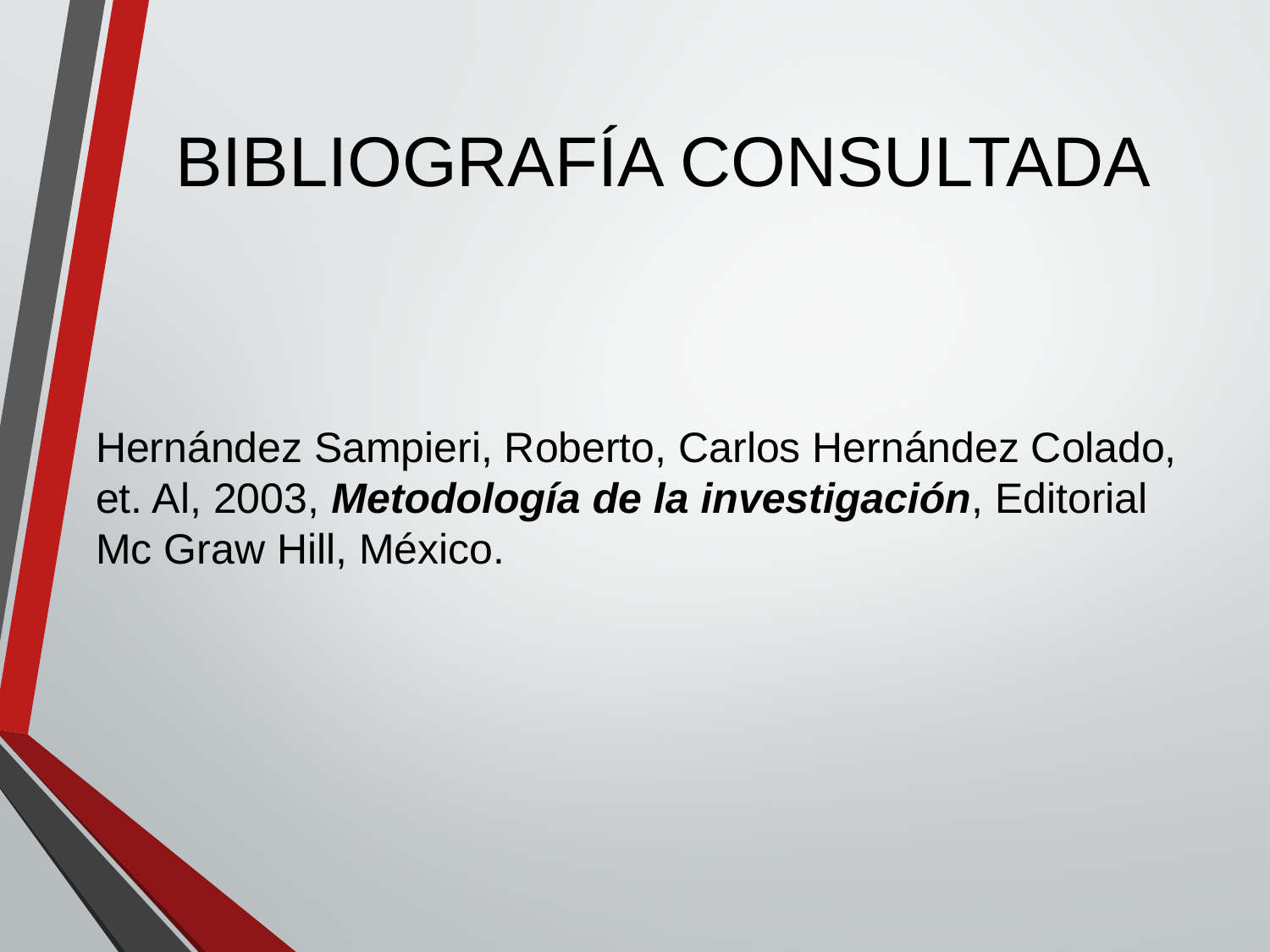

# BIBLIOGRAFÍA CONSULTADA
Hernández Sampieri, Roberto, Carlos Hernández Colado, et. Al, 2003, Metodología de la investigación, Editorial Mc Graw Hill, México.